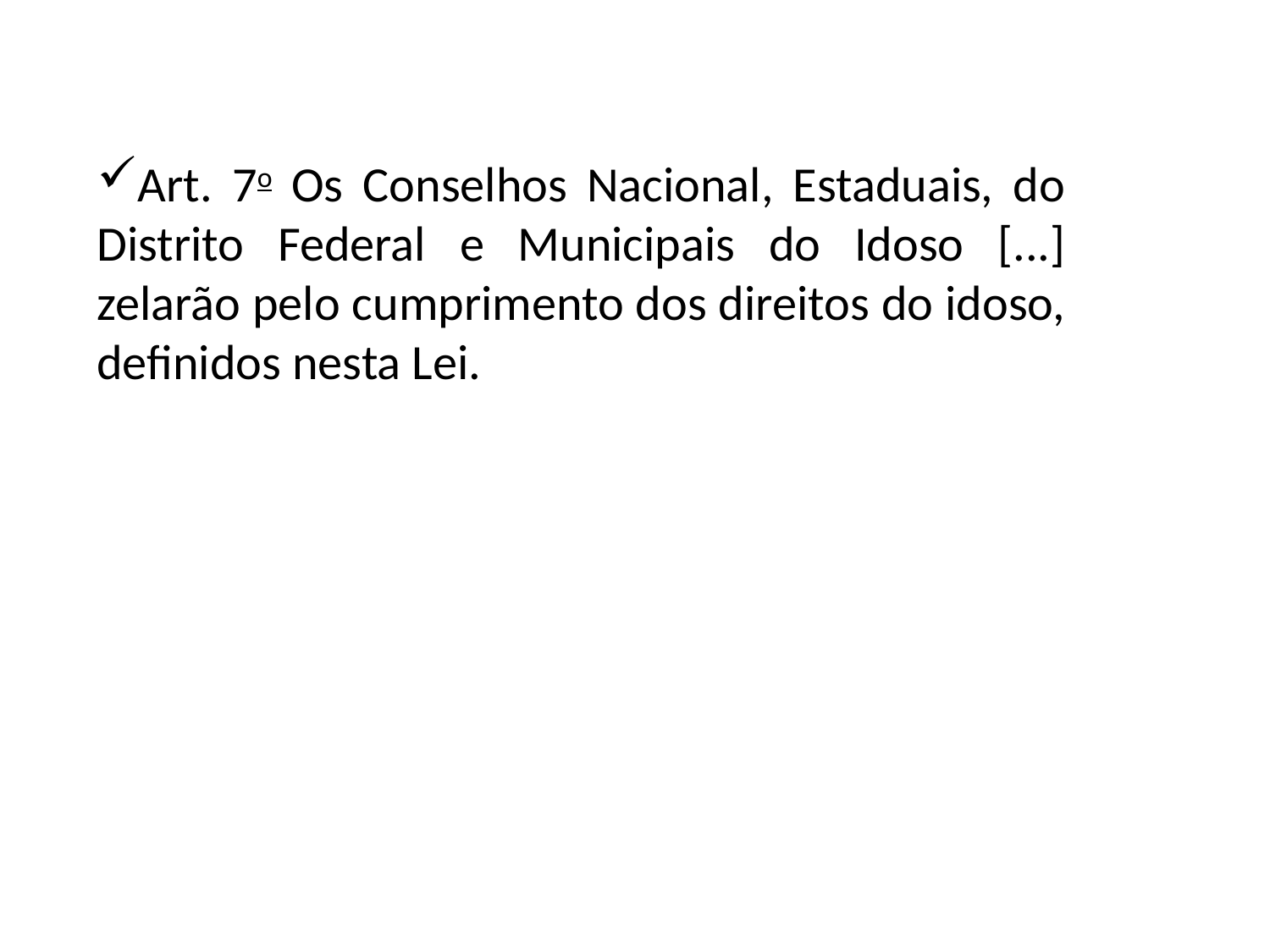

Art. 7o Os Conselhos Nacional, Estaduais, do Distrito Federal e Municipais do Idoso [...] zelarão pelo cumprimento dos direitos do idoso, definidos nesta Lei.